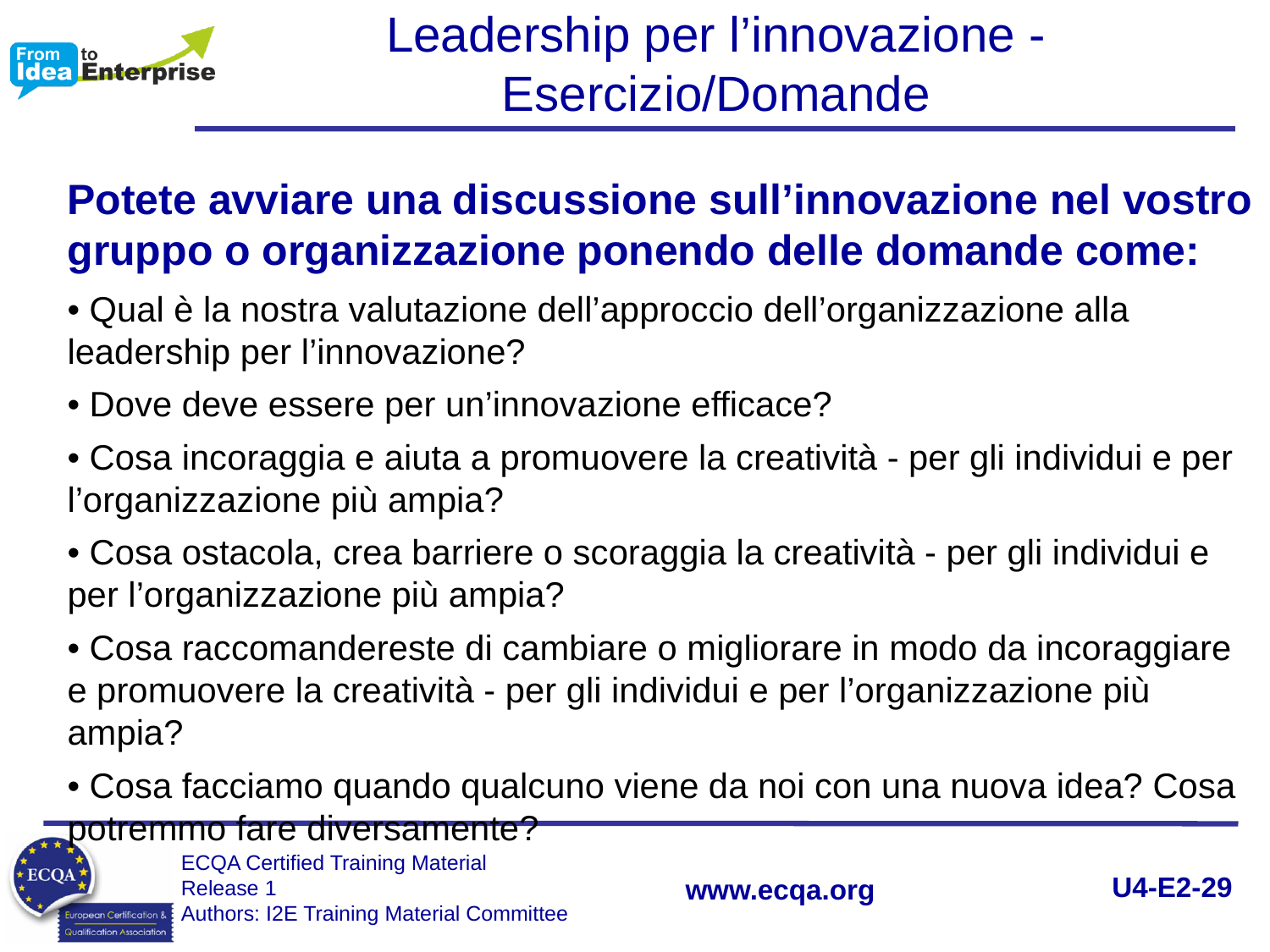

Leadership per l’innovazione - Esercizio/Domande
Potete avviare una discussione sull’innovazione nel vostro gruppo o organizzazione ponendo delle domande come:
• Qual è la nostra valutazione dell’approccio dell’organizzazione alla leadership per l’innovazione?
• Dove deve essere per un’innovazione efficace?
• Cosa incoraggia e aiuta a promuovere la creatività - per gli individui e per l’organizzazione più ampia?
• Cosa ostacola, crea barriere o scoraggia la creatività - per gli individui e per l’organizzazione più ampia?
• Cosa raccomandereste di cambiare o migliorare in modo da incoraggiare e promuovere la creatività - per gli individui e per l’organizzazione più ampia?
• Cosa facciamo quando qualcuno viene da noi con una nuova idea? Cosa potremmo fare diversamente?